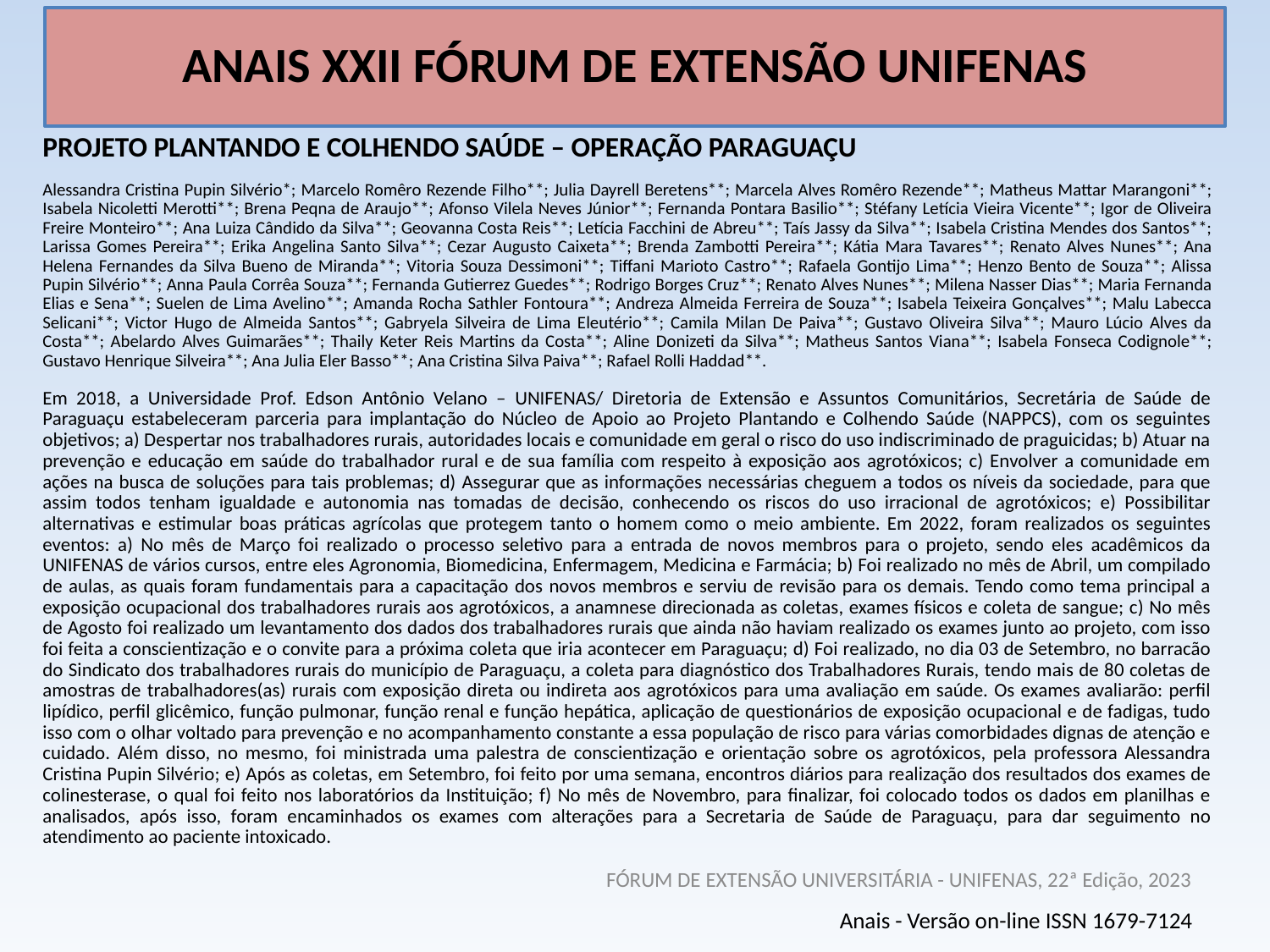

# ANAIS XXII FÓRUM DE EXTENSÃO UNIFENAS
PROJETO PLANTANDO E COLHENDO SAÚDE – OPERAÇÃO PARAGUAÇU
Alessandra Cristina Pupin Silvério*; Marcelo Romêro Rezende Filho**; Julia Dayrell Beretens**; Marcela Alves Romêro Rezende**; Matheus Mattar Marangoni**; Isabela Nicoletti Merotti**; Brena Peqna de Araujo**; Afonso Vilela Neves Júnior**; Fernanda Pontara Basilio**; Stéfany Letícia Vieira Vicente**; Igor de Oliveira Freire Monteiro**; Ana Luiza Cândido da Silva**; Geovanna Costa Reis**; Letícia Facchini de Abreu**; Taís Jassy da Silva**; Isabela Cristina Mendes dos Santos**; Larissa Gomes Pereira**; Erika Angelina Santo Silva**; Cezar Augusto Caixeta**; Brenda Zambotti Pereira**; Kátia Mara Tavares**; Renato Alves Nunes**; Ana Helena Fernandes da Silva Bueno de Miranda**; Vitoria Souza Dessimoni**; Tiffani Marioto Castro**; Rafaela Gontijo Lima**; Henzo Bento de Souza**; Alissa Pupin Silvério**; Anna Paula Corrêa Souza**; Fernanda Gutierrez Guedes**; Rodrigo Borges Cruz**; Renato Alves Nunes**; Milena Nasser Dias**; Maria Fernanda Elias e Sena**; Suelen de Lima Avelino**; Amanda Rocha Sathler Fontoura**; Andreza Almeida Ferreira de Souza**; Isabela Teixeira Gonçalves**; Malu Labecca Selicani**; Victor Hugo de Almeida Santos**; Gabryela Silveira de Lima Eleutério**; Camila Milan De Paiva**; Gustavo Oliveira Silva**; Mauro Lúcio Alves da Costa**; Abelardo Alves Guimarães**; Thaily Keter Reis Martins da Costa**; Aline Donizeti da Silva**; Matheus Santos Viana**; Isabela Fonseca Codignole**; Gustavo Henrique Silveira**; Ana Julia Eler Basso**; Ana Cristina Silva Paiva**; Rafael Rolli Haddad**.
Em 2018, a Universidade Prof. Edson Antônio Velano – UNIFENAS/ Diretoria de Extensão e Assuntos Comunitários, Secretária de Saúde de Paraguaçu estabeleceram parceria para implantação do Núcleo de Apoio ao Projeto Plantando e Colhendo Saúde (NAPPCS), com os seguintes objetivos; a) Despertar nos trabalhadores rurais, autoridades locais e comunidade em geral o risco do uso indiscriminado de praguicidas; b) Atuar na prevenção e educação em saúde do trabalhador rural e de sua família com respeito à exposição aos agrotóxicos; c) Envolver a comunidade em ações na busca de soluções para tais problemas; d) Assegurar que as informações necessárias cheguem a todos os níveis da sociedade, para que assim todos tenham igualdade e autonomia nas tomadas de decisão, conhecendo os riscos do uso irracional de agrotóxicos; e) Possibilitar alternativas e estimular boas práticas agrícolas que protegem tanto o homem como o meio ambiente. Em 2022, foram realizados os seguintes eventos: a) No mês de Março foi realizado o processo seletivo para a entrada de novos membros para o projeto, sendo eles acadêmicos da UNIFENAS de vários cursos, entre eles Agronomia, Biomedicina, Enfermagem, Medicina e Farmácia; b) Foi realizado no mês de Abril, um compilado de aulas, as quais foram fundamentais para a capacitação dos novos membros e serviu de revisão para os demais. Tendo como tema principal a exposição ocupacional dos trabalhadores rurais aos agrotóxicos, a anamnese direcionada as coletas, exames físicos e coleta de sangue; c) No mês de Agosto foi realizado um levantamento dos dados dos trabalhadores rurais que ainda não haviam realizado os exames junto ao projeto, com isso foi feita a conscientização e o convite para a próxima coleta que iria acontecer em Paraguaçu; d) Foi realizado, no dia 03 de Setembro, no barracão do Sindicato dos trabalhadores rurais do município de Paraguaçu, a coleta para diagnóstico dos Trabalhadores Rurais, tendo mais de 80 coletas de amostras de trabalhadores(as) rurais com exposição direta ou indireta aos agrotóxicos para uma avaliação em saúde. Os exames avaliarão: perfil lipídico, perfil glicêmico, função pulmonar, função renal e função hepática, aplicação de questionários de exposição ocupacional e de fadigas, tudo isso com o olhar voltado para prevenção e no acompanhamento constante a essa população de risco para várias comorbidades dignas de atenção e cuidado. Além disso, no mesmo, foi ministrada uma palestra de conscientização e orientação sobre os agrotóxicos, pela professora Alessandra Cristina Pupin Silvério; e) Após as coletas, em Setembro, foi feito por uma semana, encontros diários para realização dos resultados dos exames de colinesterase, o qual foi feito nos laboratórios da Instituição; f) No mês de Novembro, para finalizar, foi colocado todos os dados em planilhas e analisados, após isso, foram encaminhados os exames com alterações para a Secretaria de Saúde de Paraguaçu, para dar seguimento no atendimento ao paciente intoxicado.

.

FÓRUM DE EXTENSÃO UNIVERSITÁRIA - UNIFENAS, 22ª Edição, 2023
Anais - Versão on-line ISSN 1679-7124